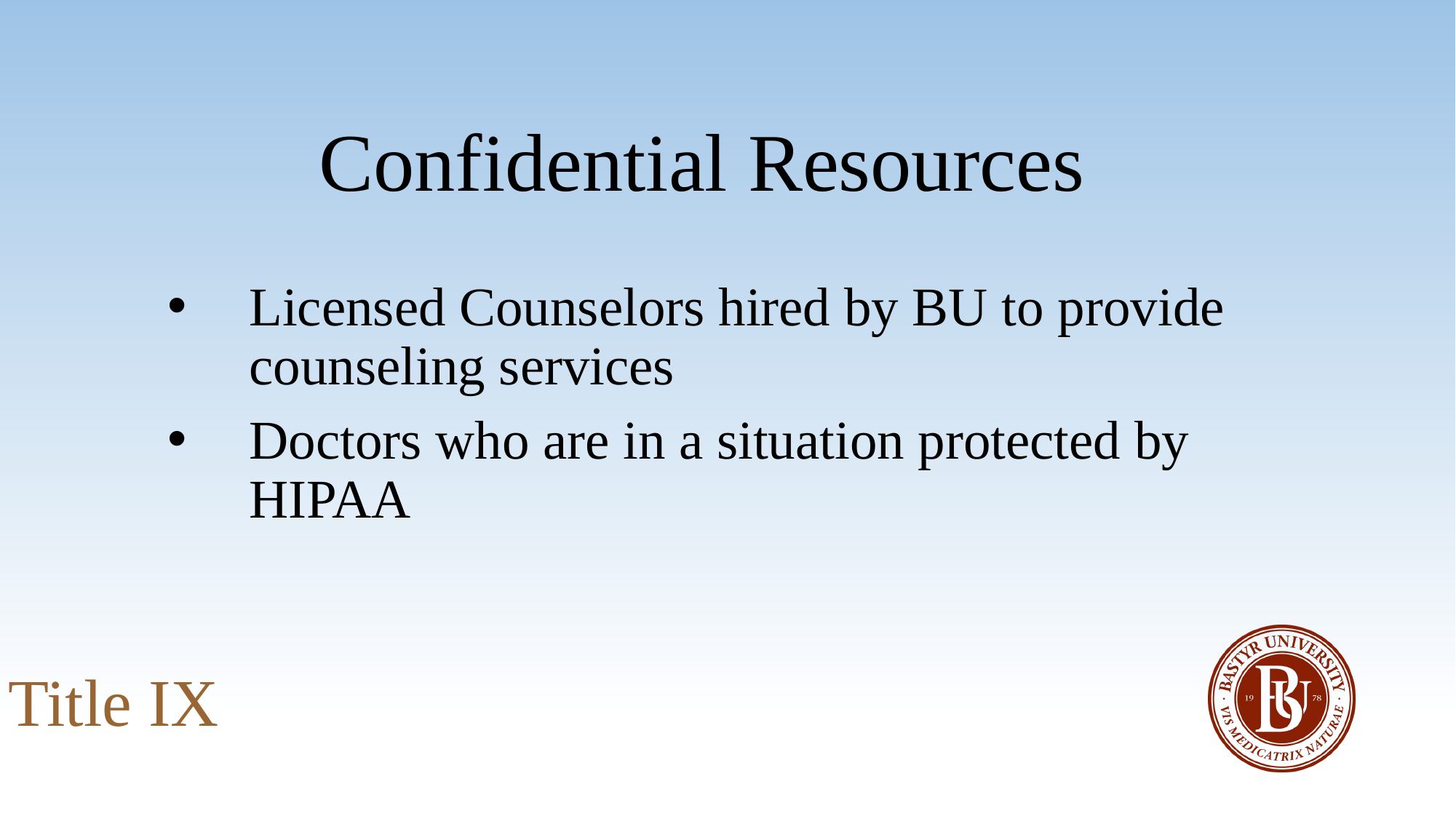

#
Confidential Resources

Licensed Counselors hired by BU to provide counseling services
Doctors who are in a situation protected by HIPAA
Title IX